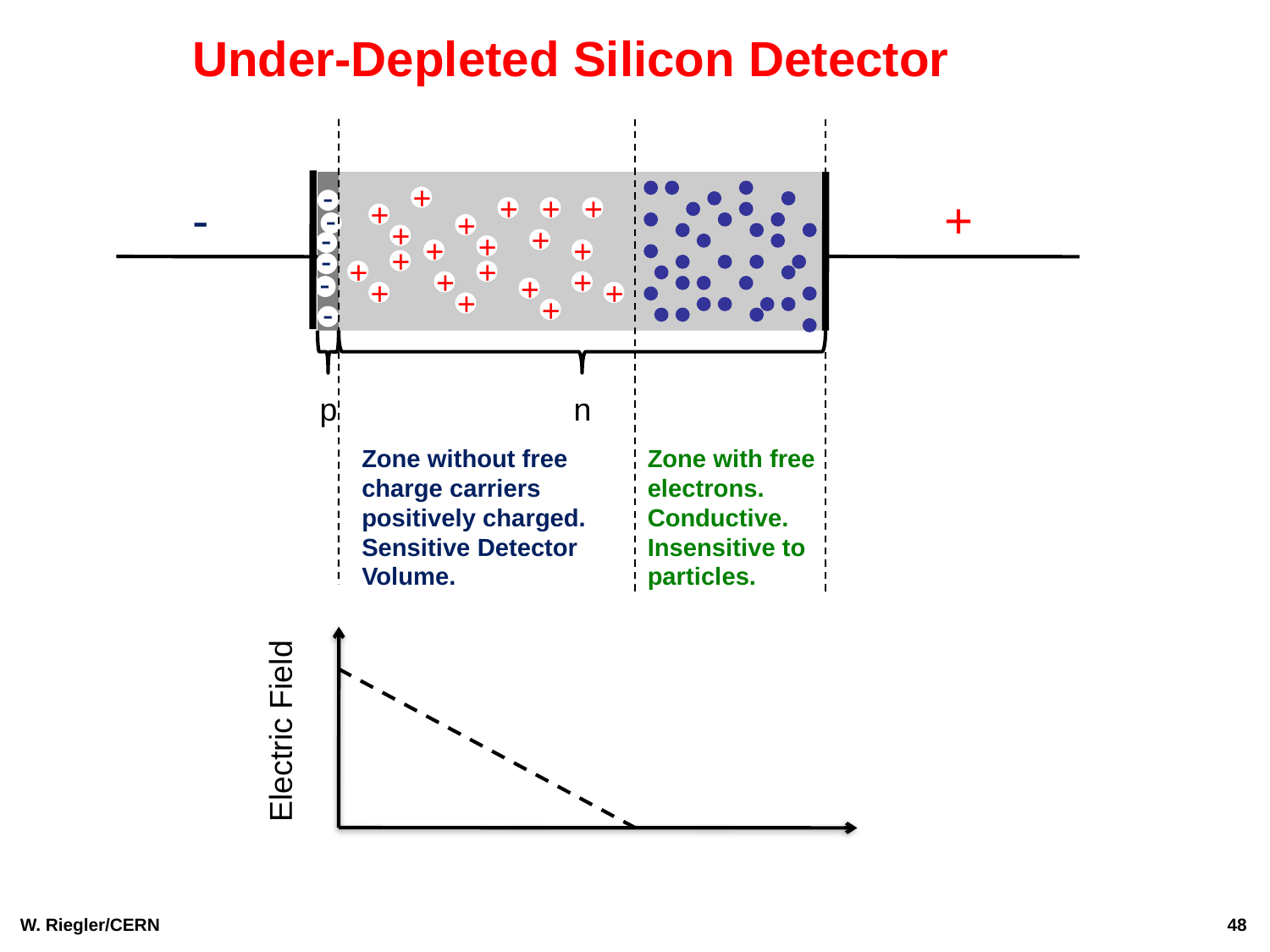

Under-Depleted Silicon Detector

-

+

-
+

+

+

+
+

-

+

+

-

+

+

+

+

+

-

+

+

+

+

+

-

+

+

+

+

+

-

p
n
Zone without free charge carriers positively charged.
Sensitive Detector Volume.
Zone with free electrons. Conductive.
Insensitive to particles.
Electric Field
W. Riegler/CERN
48